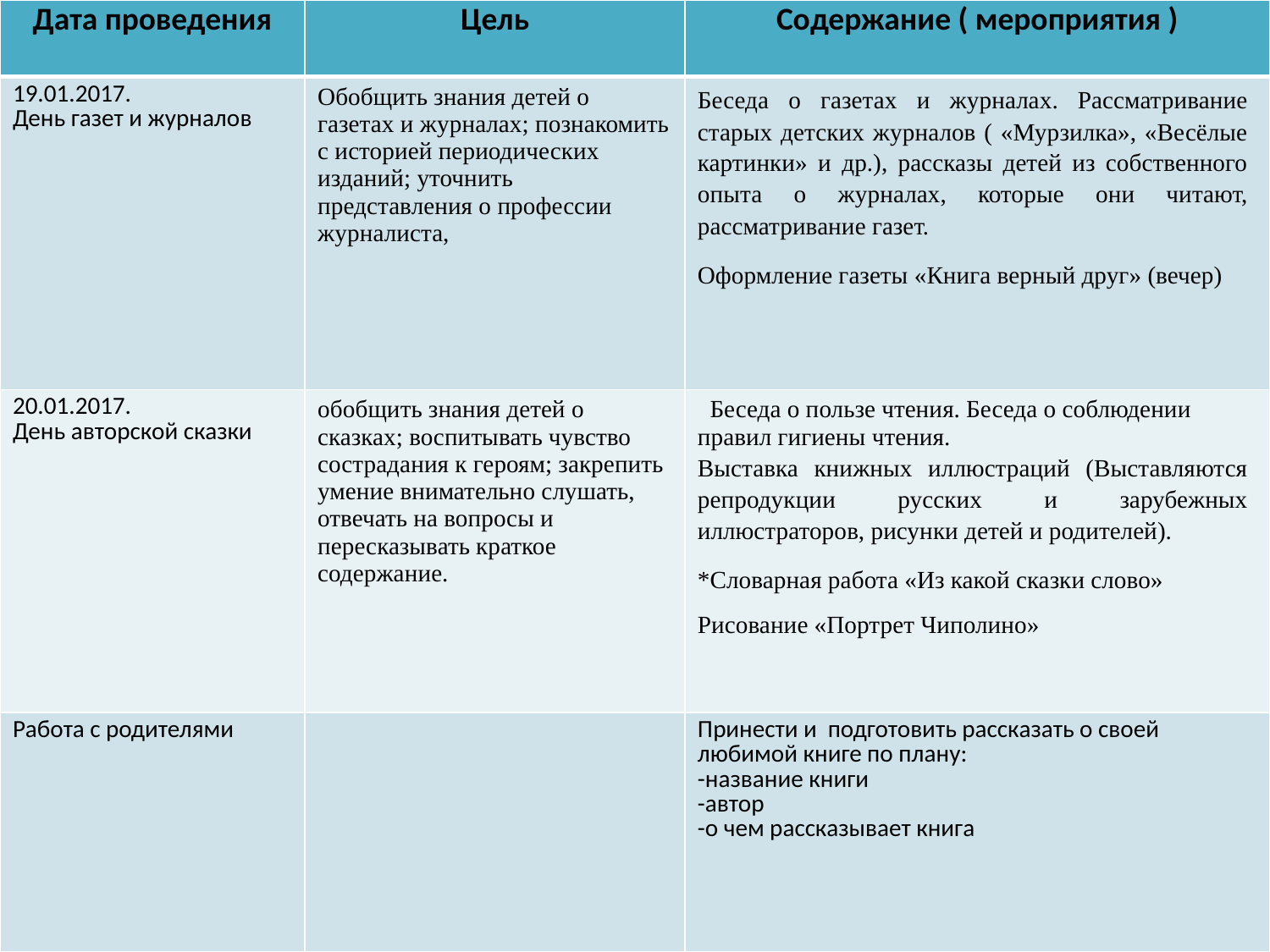

| Дата проведения | Цель | Содержание ( мероприятия ) |
| --- | --- | --- |
| 19.01.2017. День газет и журналов | Обобщить знания детей о газетах и журналах; познакомить с историей периодических изданий; уточнить представления о профессии журналиста, | Беседа о газетах и журналах. Рассматривание старых детских журналов ( «Мурзилка», «Весёлые картинки» и др.), рассказы детей из собственного опыта о журналах, которые они читают, рассматривание газет. Оформление газеты «Книга верный друг» (вечер) |
| 20.01.2017. День авторской сказки | обобщить знания детей о сказках; воспитывать чувство сострадания к героям; закрепить умение внимательно слушать, отвечать на вопросы и пересказывать краткое содержание. | Беседа о пользе чтения. Беседа о соблюдении правил гигиены чтения. Выставка книжных иллюстраций (Выставляются репродукции русских и зарубежных иллюстраторов, рисунки детей и родителей). \*Словарная работа «Из какой сказки слово» Рисование «Портрет Чиполино» |
| Работа с родителями |  | Принести и подготовить рассказать о своей любимой книге по плану: -название книги -автор -о чем рассказывает книга |
#